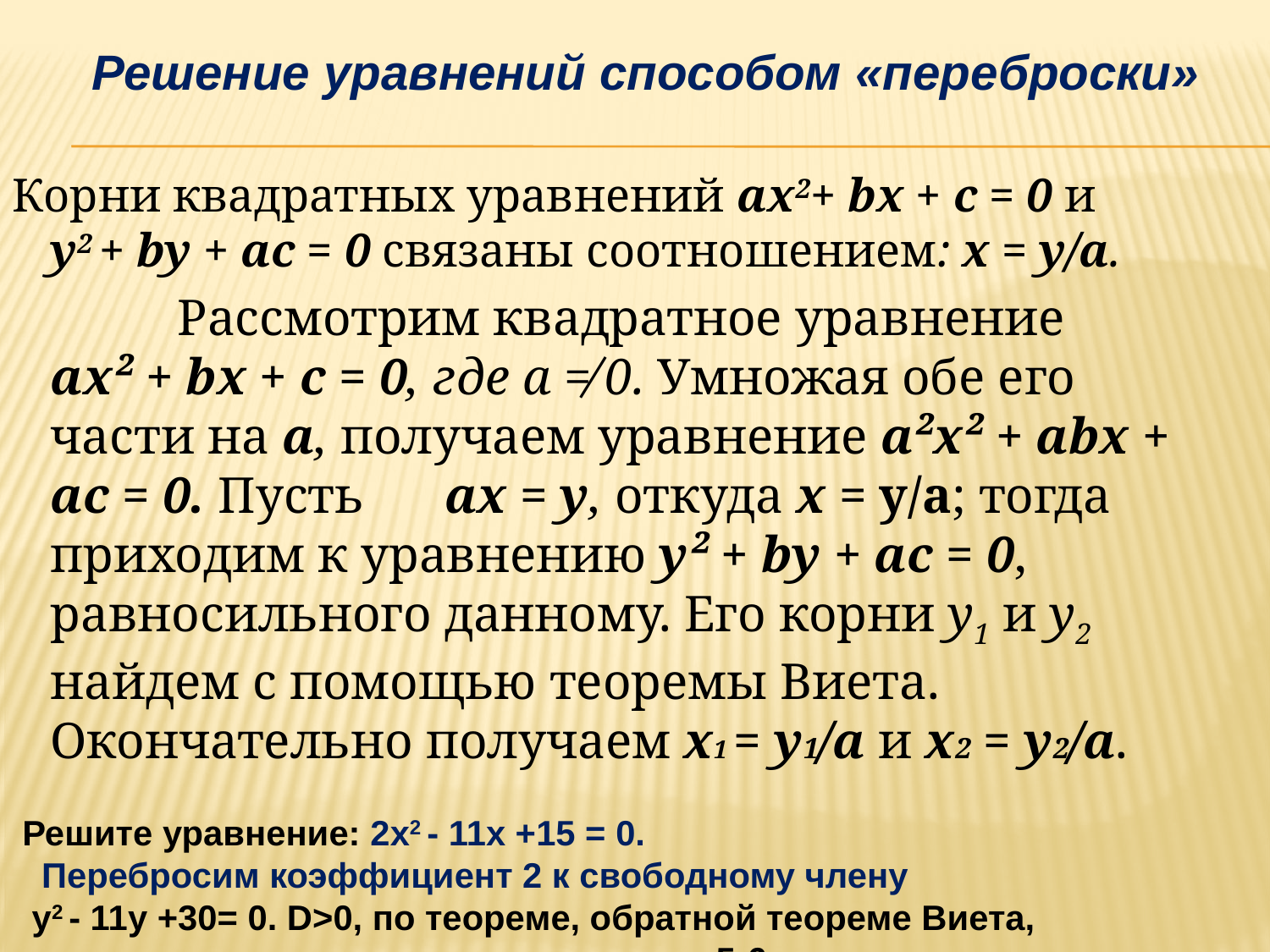

Решение уравнений способом «переброски»

Корни квадратных уравнений ax2+ bx + c = 0 и       y2 + by + ac = 0 связаны соотношением: х = y/а.
		Рассмотрим квадратное уравнение		 ax² + bx + c = 0, где a ≠ 0. Умножая обе его части на а, получаем уравнение а²х² + аbх + ас = 0. Пусть 	 ах = у, откуда х = у/а; тогда приходим к уравнению у² + bу + ас = 0, равносильного данному. Его корни у1 и у2 найдем с помощью теоремы Виета. Окончательно получаем х1 = y1/a и х2 = y2/a.

 Решите уравнение: 2х2 - 11х +15 = 0.
   Перебросим коэффициент 2 к свободному члену
  у2 - 11у +30= 0. D>0, по теореме, обратной теореме Виета,                                                            получаем корни: 5;6, далее возвращаемся к корням исходного уравнения: 2,5; 3.